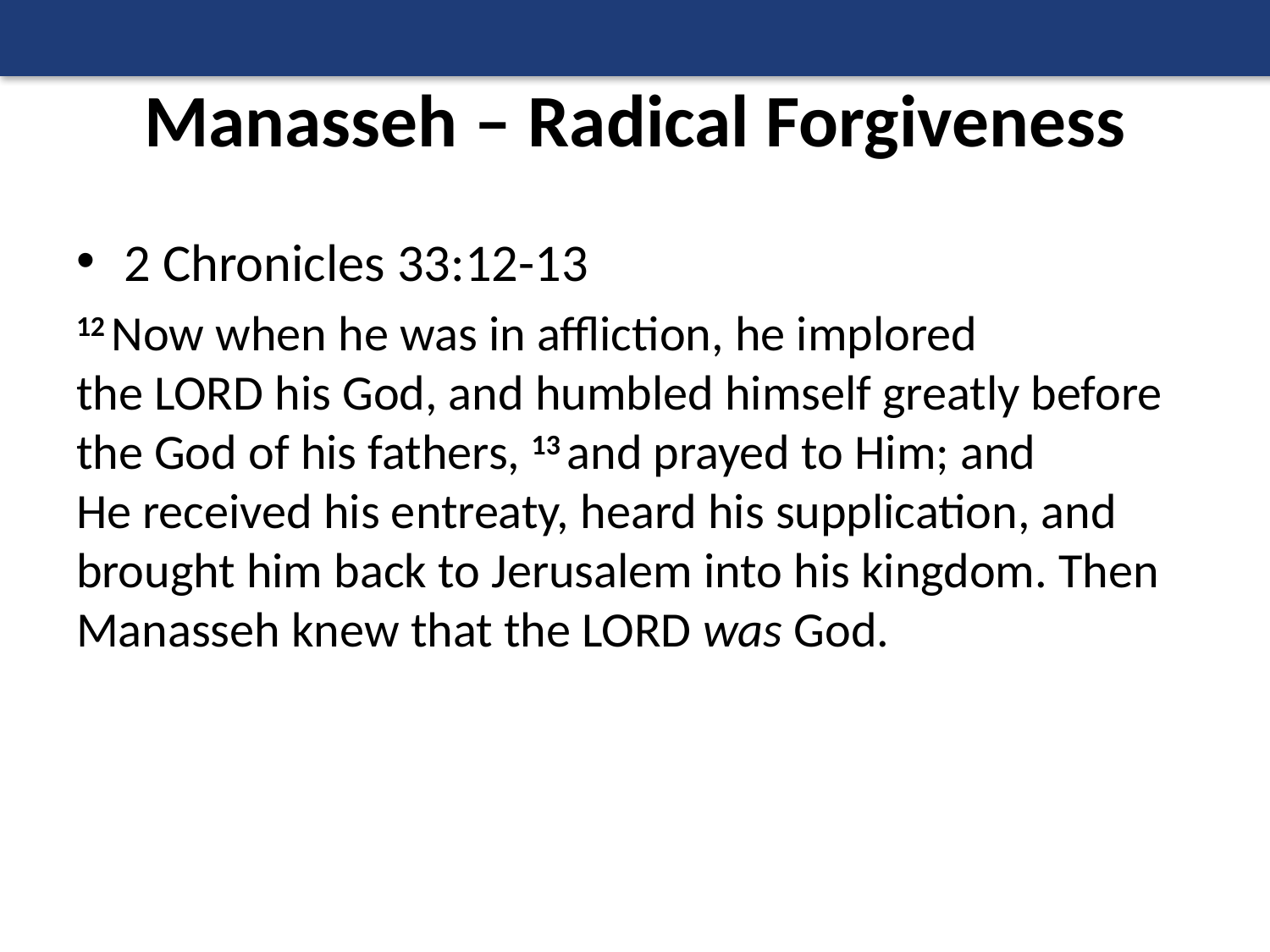

# Manasseh – Radical Forgiveness
2 Chronicles 33:12-13
12 Now when he was in affliction, he implored the Lord his God, and humbled himself greatly before the God of his fathers, 13 and prayed to Him; and He received his entreaty, heard his supplication, and brought him back to Jerusalem into his kingdom. Then Manasseh knew that the Lord was God.